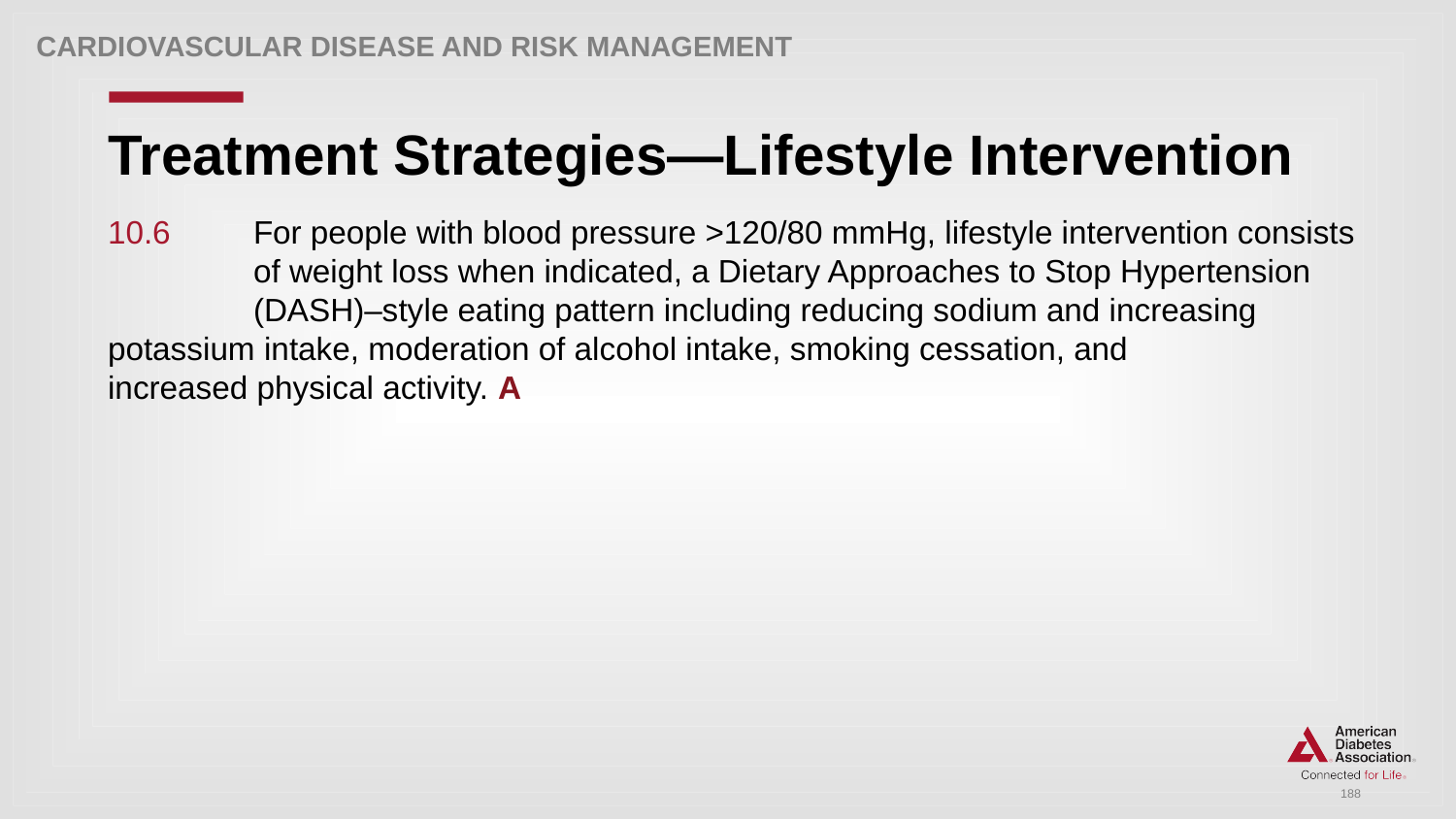

Cardiovascular Disease and Risk Management
# Treatment Strategies—Lifestyle Intervention
10.6 	For people with blood pressure >120/80 mmHg, lifestyle intervention consists 	of weight loss when indicated, a Dietary Approaches to Stop Hypertension 	(DASH)–style eating pattern including reducing sodium and increasing 	potassium intake, moderation of alcohol intake, smoking cessation, and 	increased physical activity. A